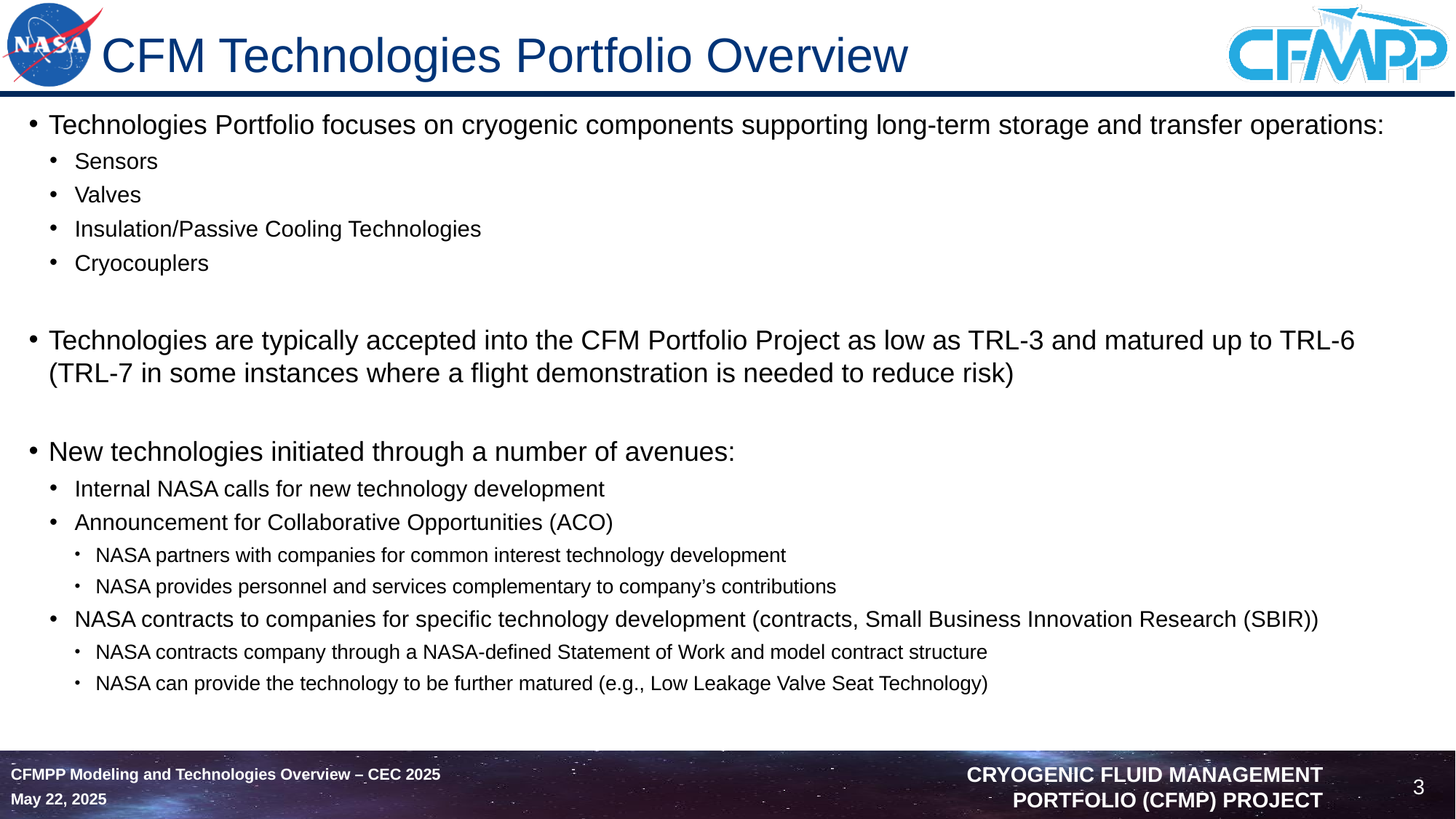

# CFM Technologies Portfolio Overview
Technologies Portfolio focuses on cryogenic components supporting long-term storage and transfer operations:
Sensors
Valves
Insulation/Passive Cooling Technologies
Cryocouplers

Technologies are typically accepted into the CFM Portfolio Project as low as TRL-3 and matured up to TRL-6 (TRL-7 in some instances where a flight demonstration is needed to reduce risk)

New technologies initiated through a number of avenues:
Internal NASA calls for new technology development
Announcement for Collaborative Opportunities (ACO)  ​
NASA partners with companies for common interest technology development​
NASA provides personnel and services complementary to company’s contributions
NASA contracts to companies for specific technology development (contracts, Small Business Innovation Research (SBIR))
NASA contracts company through a NASA-defined Statement of Work and model contract structure​
NASA can provide the technology to be further matured (e.g., Low Leakage Valve Seat Technology)​